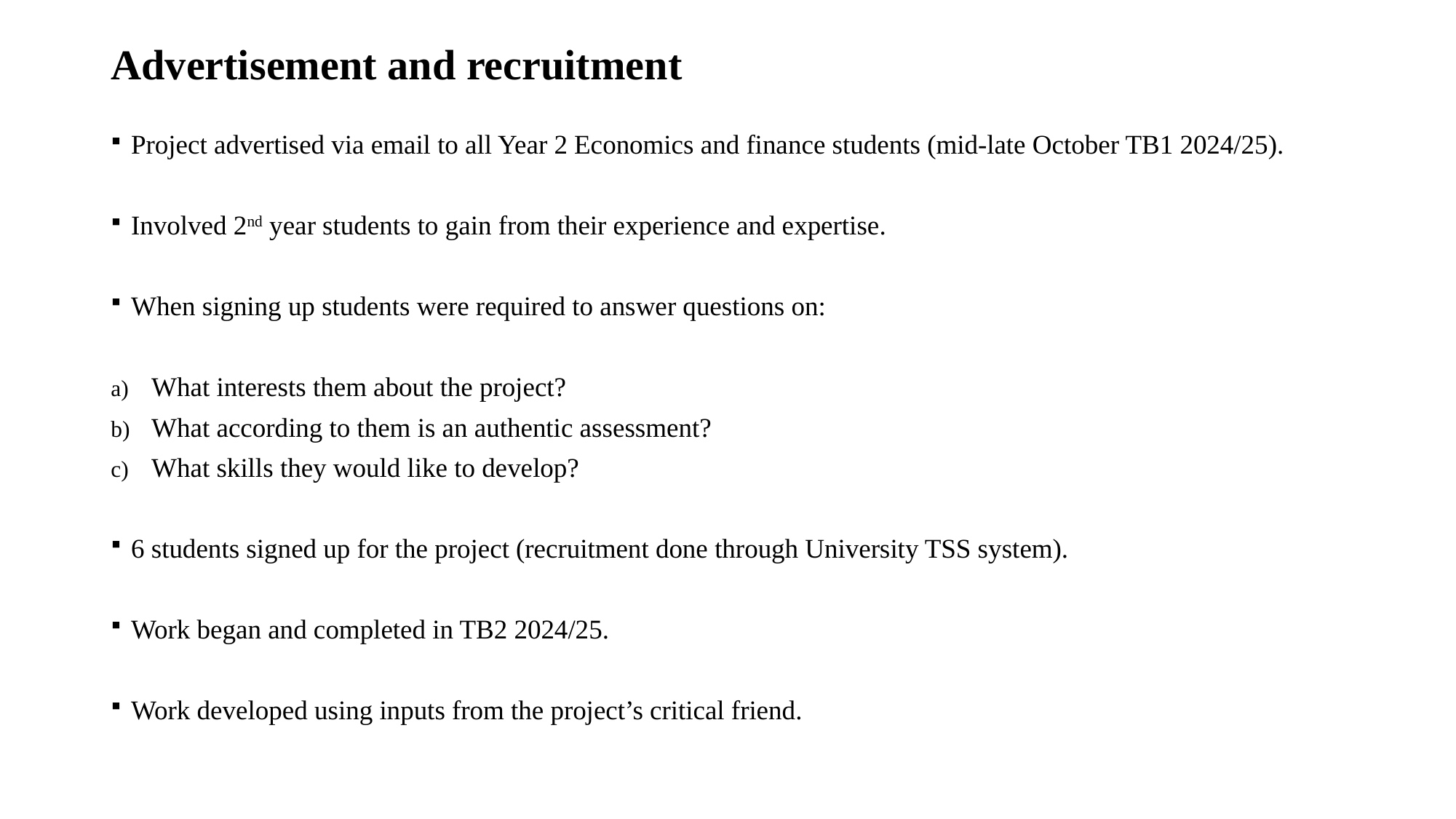

# Advertisement and recruitment
Project advertised via email to all Year 2 Economics and finance students (mid-late October TB1 2024/25).

Involved 2nd year students to gain from their experience and expertise.

When signing up students were required to answer questions on:

What interests them about the project?
What according to them is an authentic assessment?
What skills they would like to develop?

6 students signed up for the project (recruitment done through University TSS system).

Work began and completed in TB2 2024/25.

Work developed using inputs from the project’s critical friend.